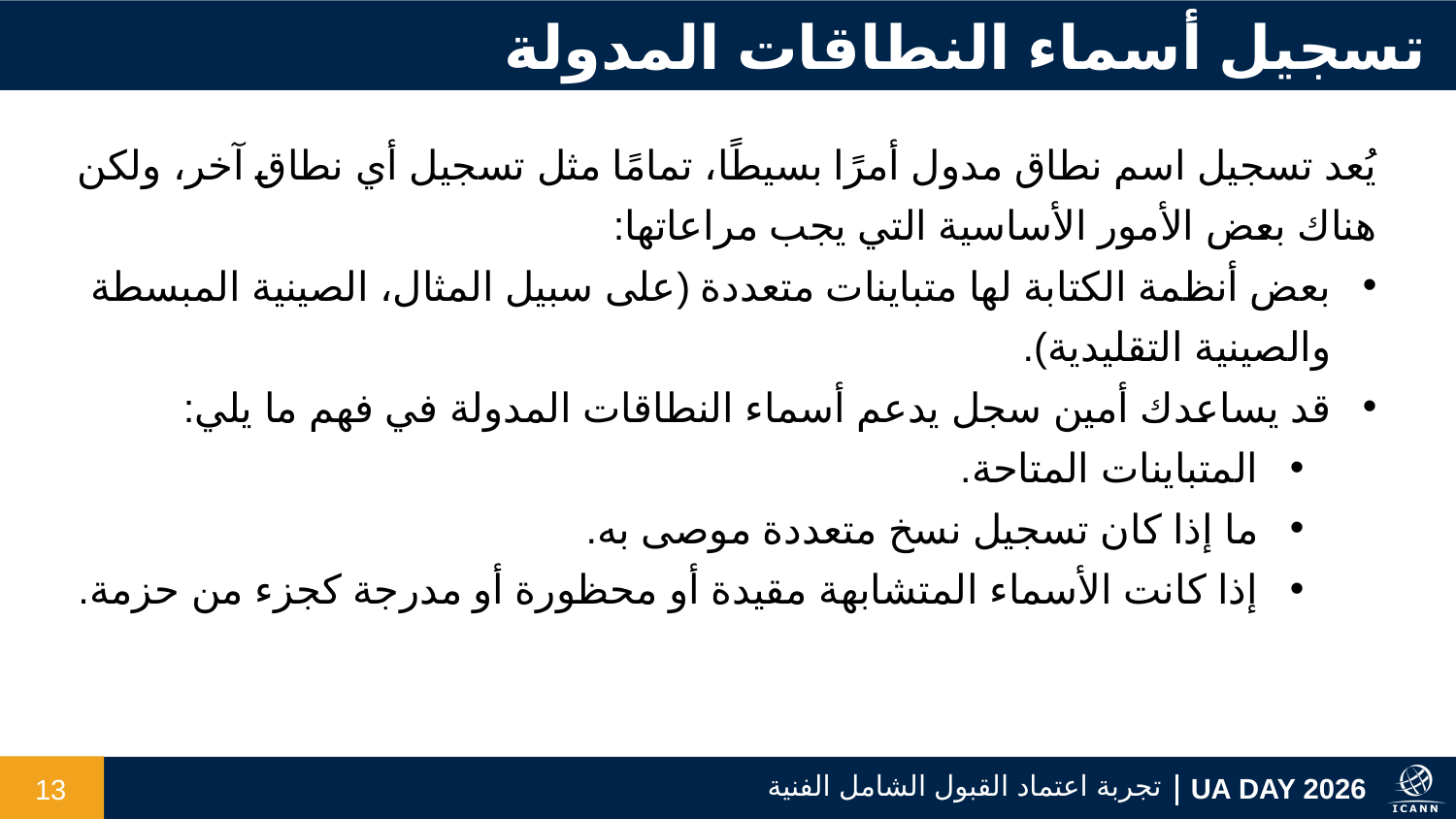

تسجيل أسماء النطاقات المدولة
يُعد تسجيل اسم نطاق مدول أمرًا بسيطًا، تمامًا مثل تسجيل أي نطاق آخر، ولكن هناك بعض الأمور الأساسية التي يجب مراعاتها:
بعض أنظمة الكتابة لها متباينات متعددة (على سبيل المثال، الصينية المبسطة والصينية التقليدية).
قد يساعدك أمين سجل يدعم أسماء النطاقات المدولة في فهم ما يلي:
المتباينات المتاحة.
ما إذا كان تسجيل نسخ متعددة موصى به.
إذا كانت الأسماء المتشابهة مقيدة أو محظورة أو مدرجة كجزء من حزمة.